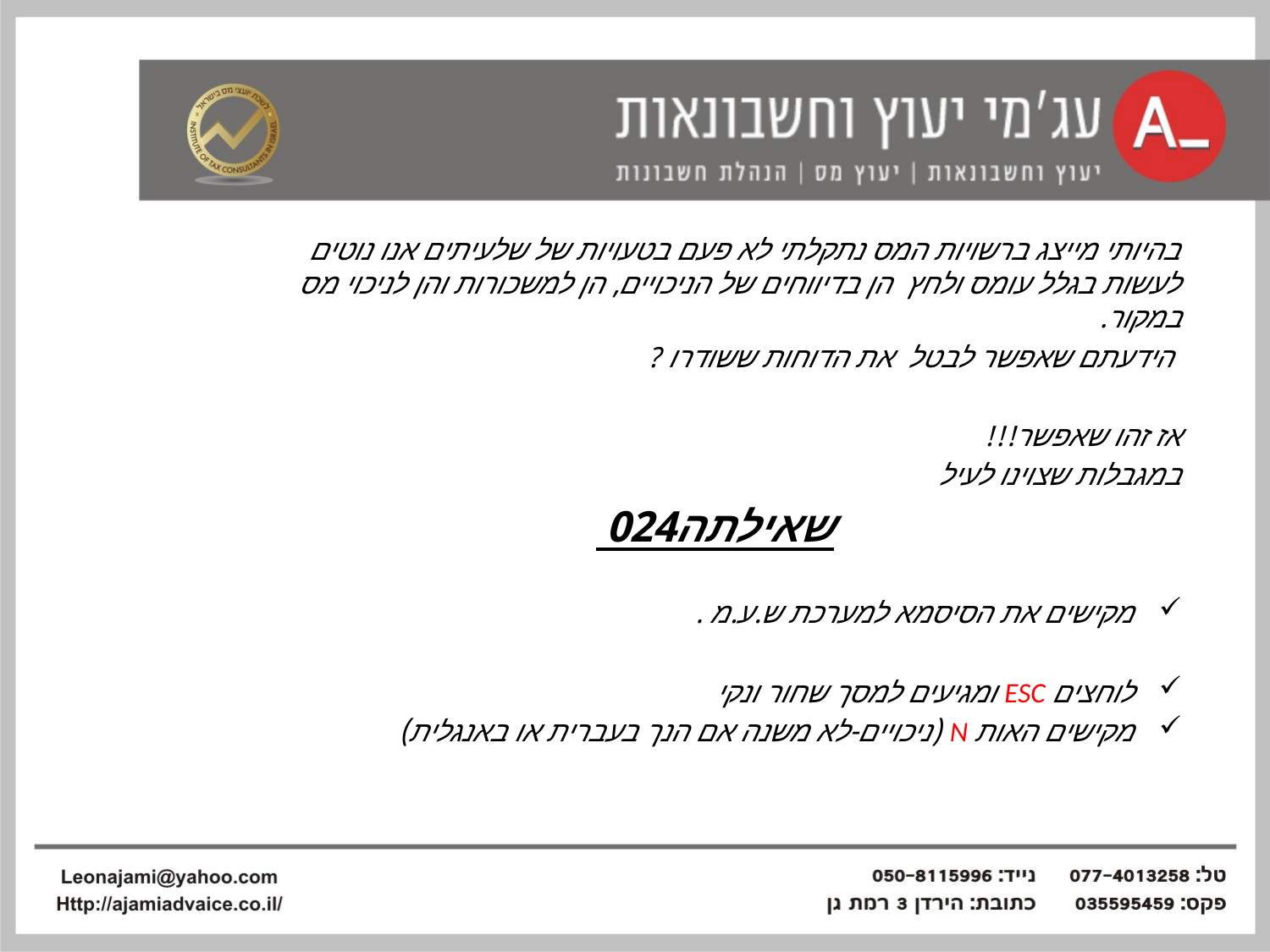

בהיותי מייצג ברשויות המס נתקלתי לא פעם בטעויות של שלעיתים אנו נוטים לעשות בגלל עומס ולחץ  הן בדיווחים של הניכויים, הן למשכורות והן לניכוי מס במקור.
 הידעתם שאפשר לבטל  את הדוחות ששודרו ?

אז זהו שאפשר!!!
במגבלות שצוינו לעיל
שאילתה024

מקישים את הסיסמא למערכת ש.ע.מ .

לוחצים ESC ומגיעים למסך שחור ונקי
מקישים האות N (ניכויים-לא משנה אם הנך בעברית או באנגלית)